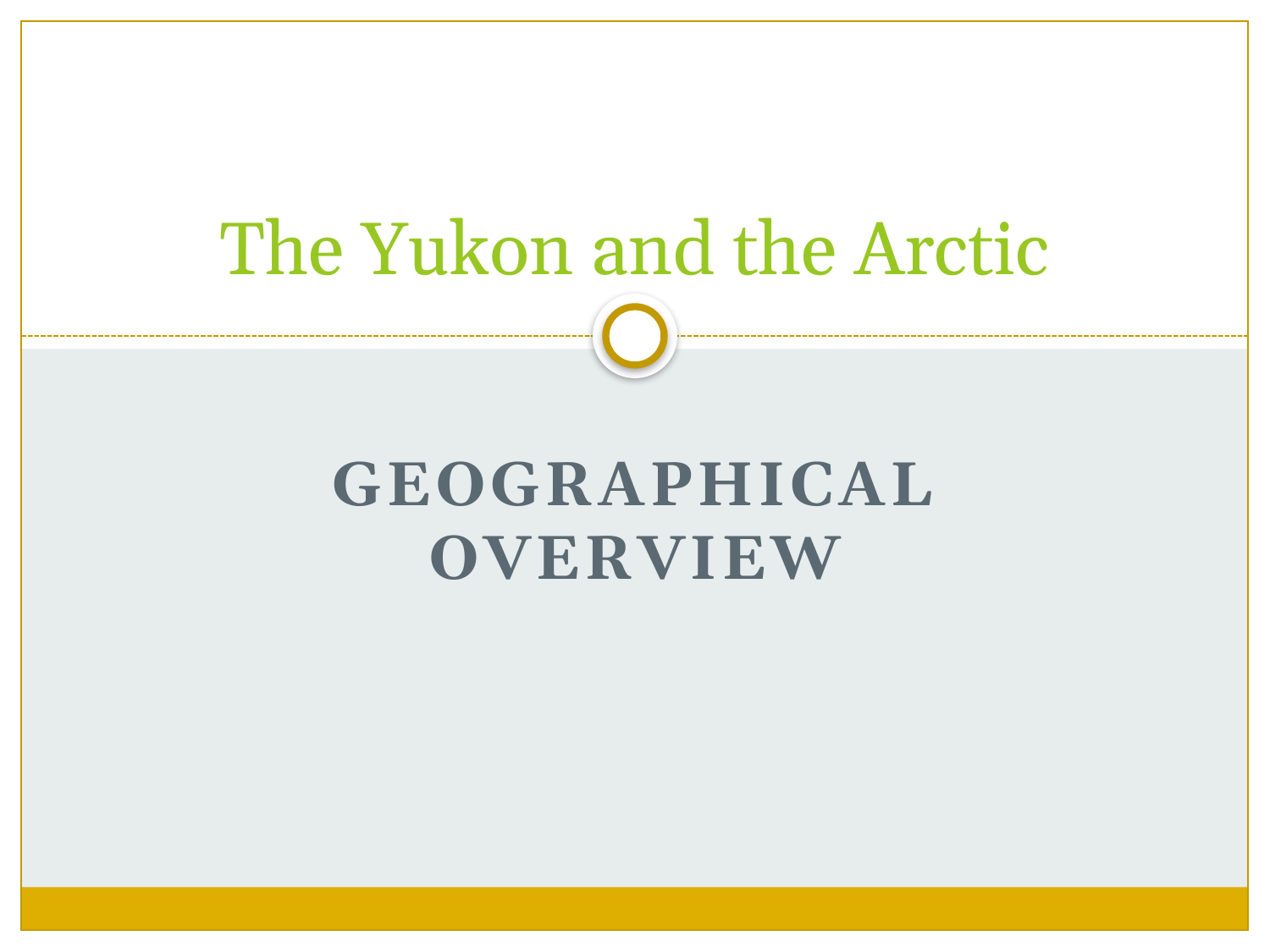

# The Yukon and the Arctic

Geographical overview